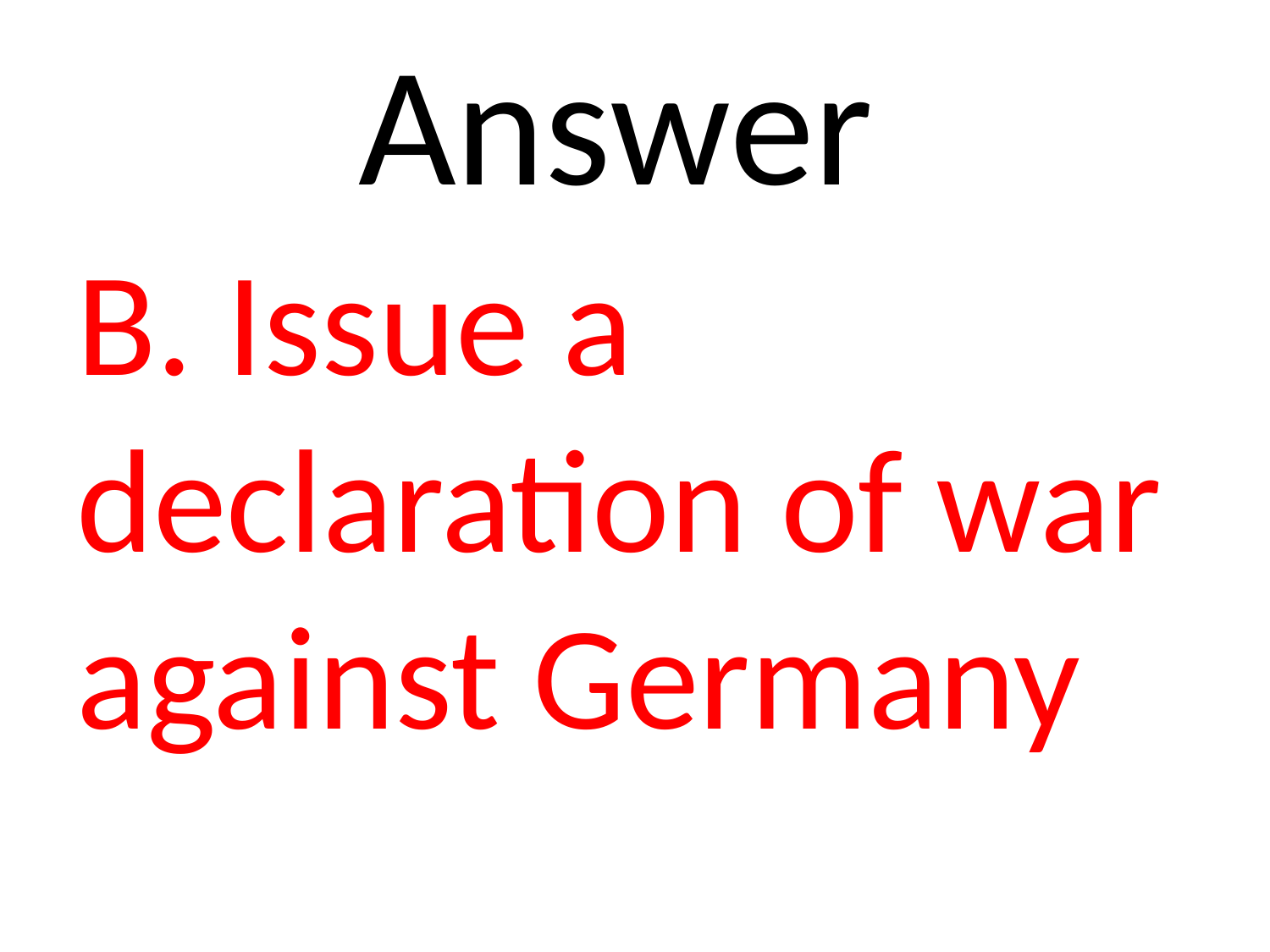

# Answer
B. Issue a declaration of war against Germany